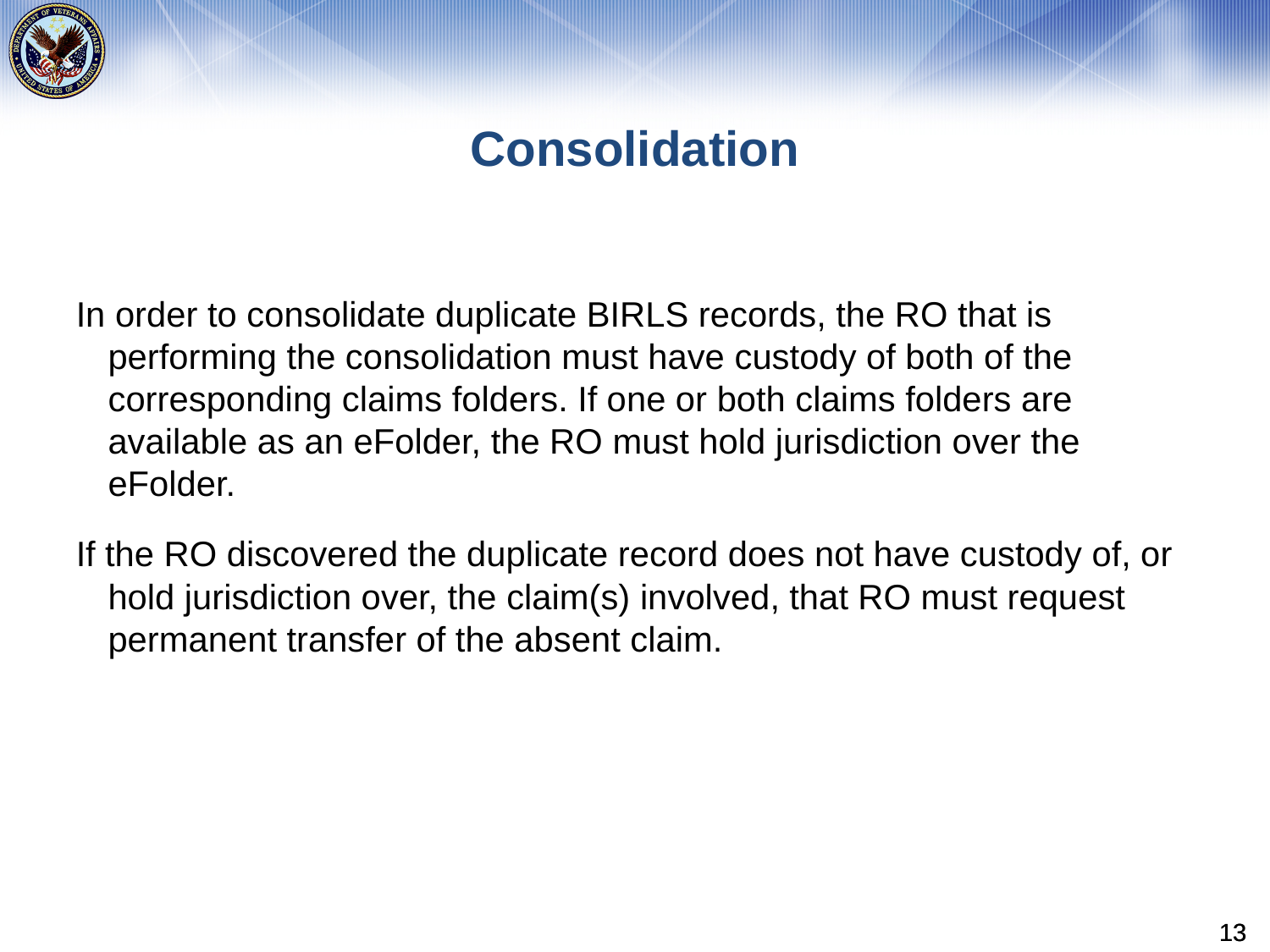

# Consolidation
In order to consolidate duplicate BIRLS records, the RO that is performing the consolidation must have custody of both of the corresponding claims folders. If one or both claims folders are available as an eFolder, the RO must hold jurisdiction over the eFolder.
If the RO discovered the duplicate record does not have custody of, or hold jurisdiction over, the claim(s) involved, that RO must request permanent transfer of the absent claim.

13
13